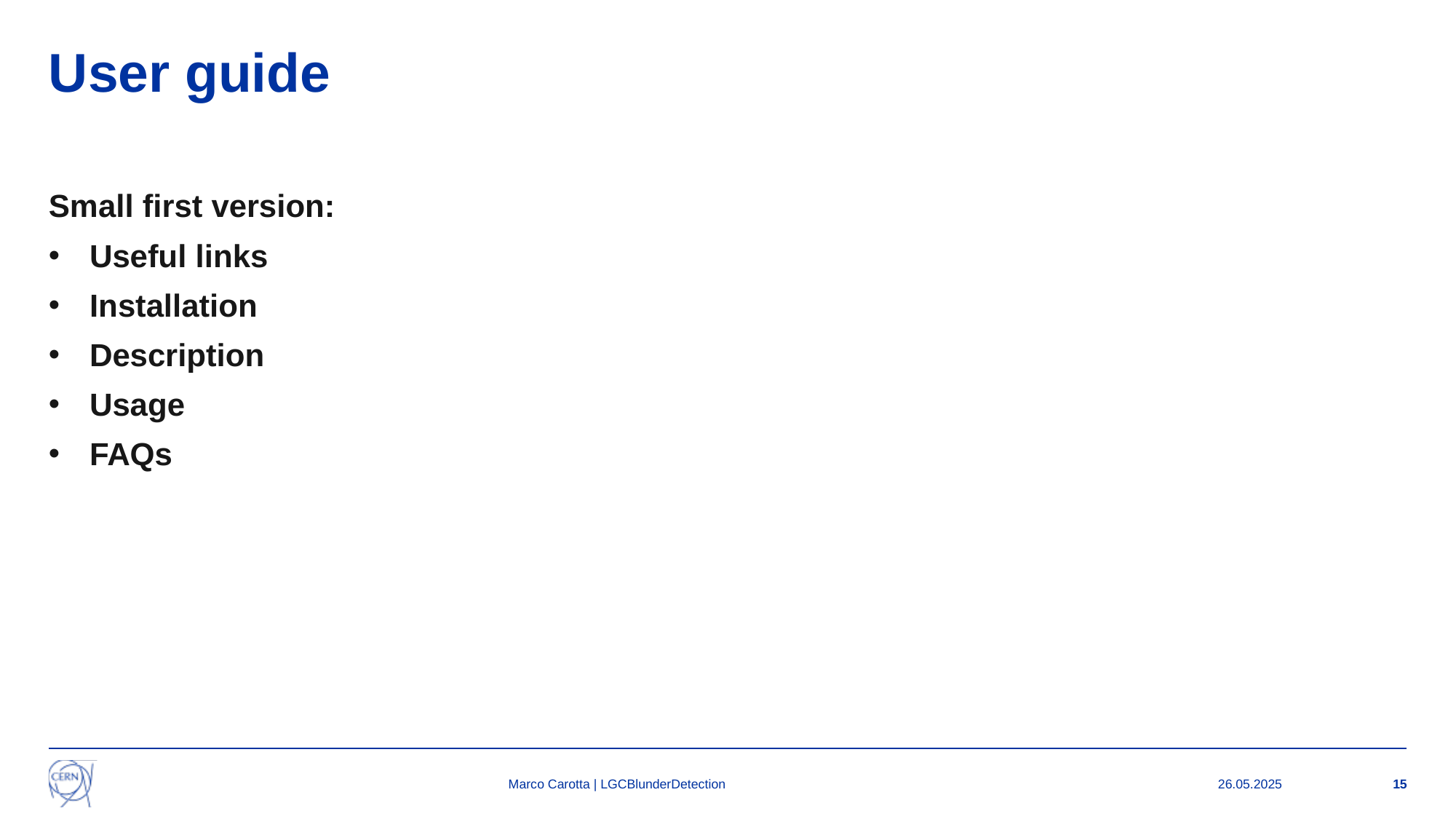

# User guide
Small first version:
Useful links
Installation
Description
Usage
FAQs

Marco Carotta | LGCBlunderDetection
26.05.2025
15